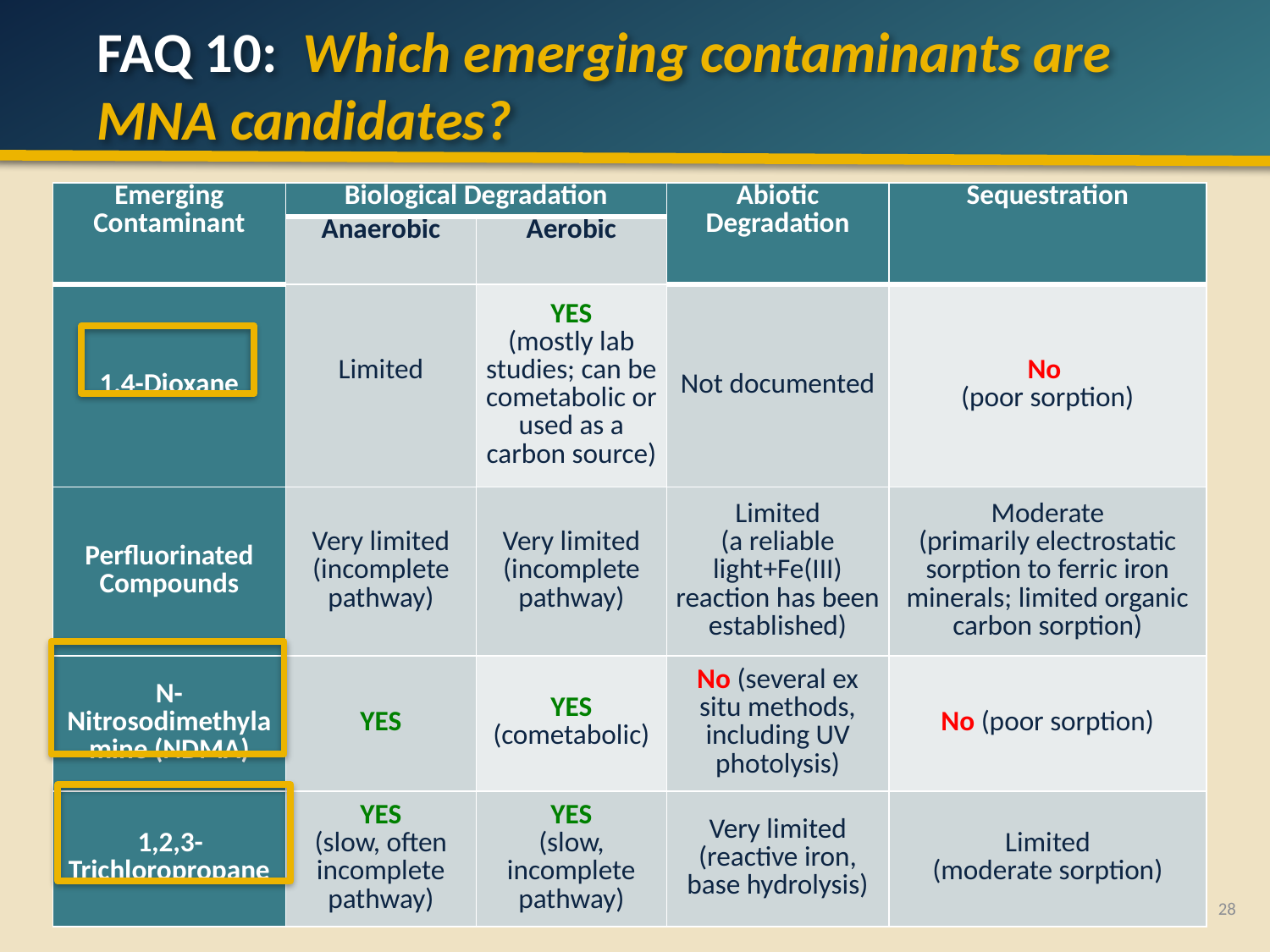

# FAQ 10:  Which emerging contaminants are MNA candidates?

| Emerging Contaminant | Biological Degradation |  | Abiotic Degradation | Sequestration |
| --- | --- | --- | --- | --- |
|  | Anaerobic | Aerobic |  |  |
| 1,4-Dioxane | Limited | YES (mostly lab studies; can be cometabolic or used as a carbon source) | Not documented | No (poor sorption) |
| Perfluorinated Compounds | Very limited (incomplete pathway) | Very limited (incomplete pathway) | Limited (a reliable light+Fe(III) reaction has been established) | Moderate (primarily electrostatic sorption to ferric iron minerals; limited organic carbon sorption) |
| N-Nitrosodimethylamine (NDMA) | YES | YES (cometabolic) | No (several ex situ methods, including UV photolysis) | No (poor sorption) |
| 1,2,3-Trichloropropane | YES (slow, often incomplete pathway) | YES (slow, incomplete pathway) | Very limited (reactive iron, base hydrolysis) | Limited (moderate sorption) |

28